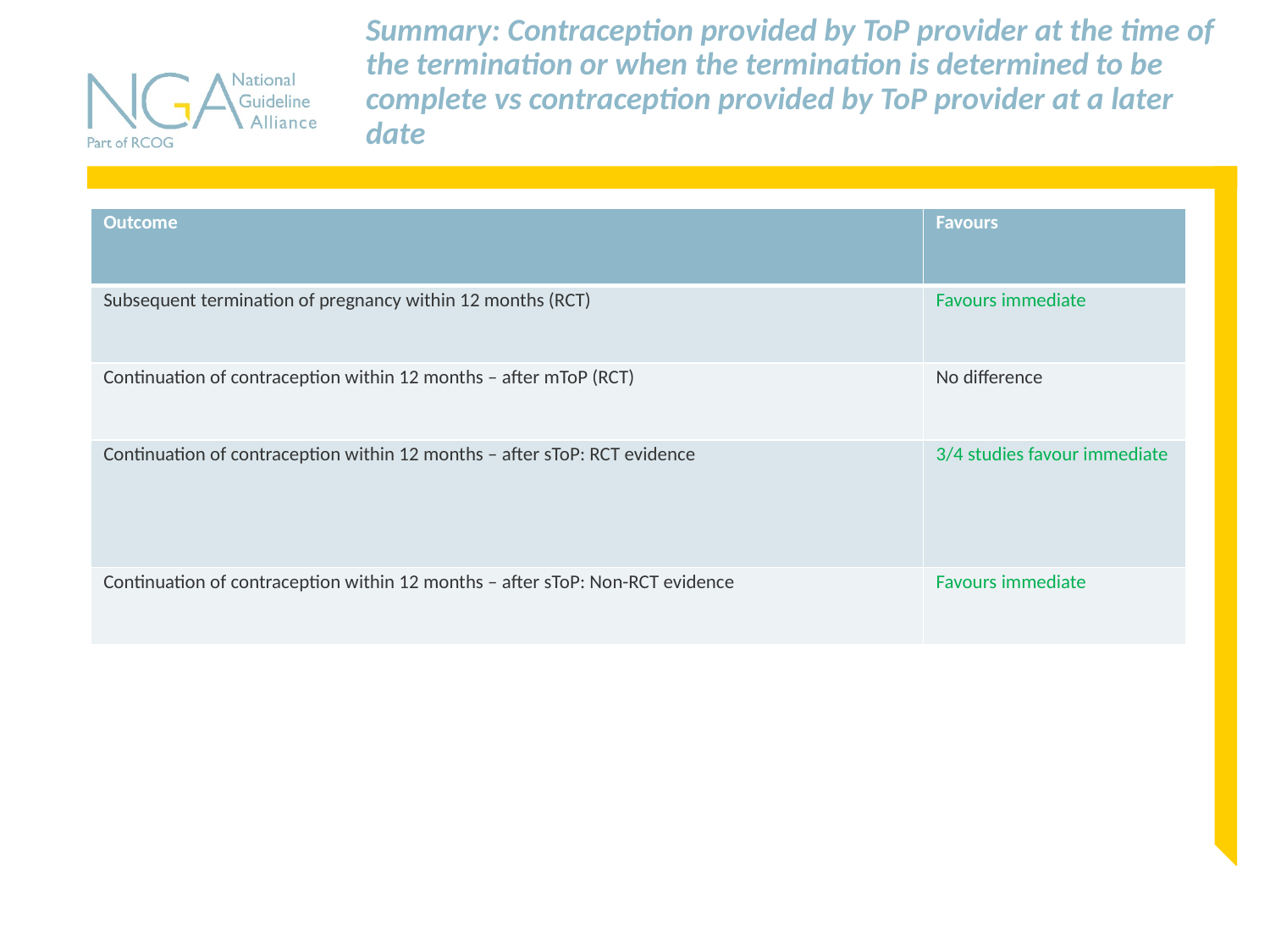

# Summary: Contraception provided by ToP provider at the time of the termination or when the termination is determined to be complete vs contraception provided by ToP provider at a later date
| Outcome | Favours |
| --- | --- |
| Subsequent termination of pregnancy within 12 months (RCT) | Favours immediate |
| Continuation of contraception within 12 months – after mToP (RCT) | No difference |
| Continuation of contraception within 12 months – after sToP: RCT evidence | 3/4 studies favour immediate |
| Continuation of contraception within 12 months – after sToP: Non-RCT evidence | Favours immediate |